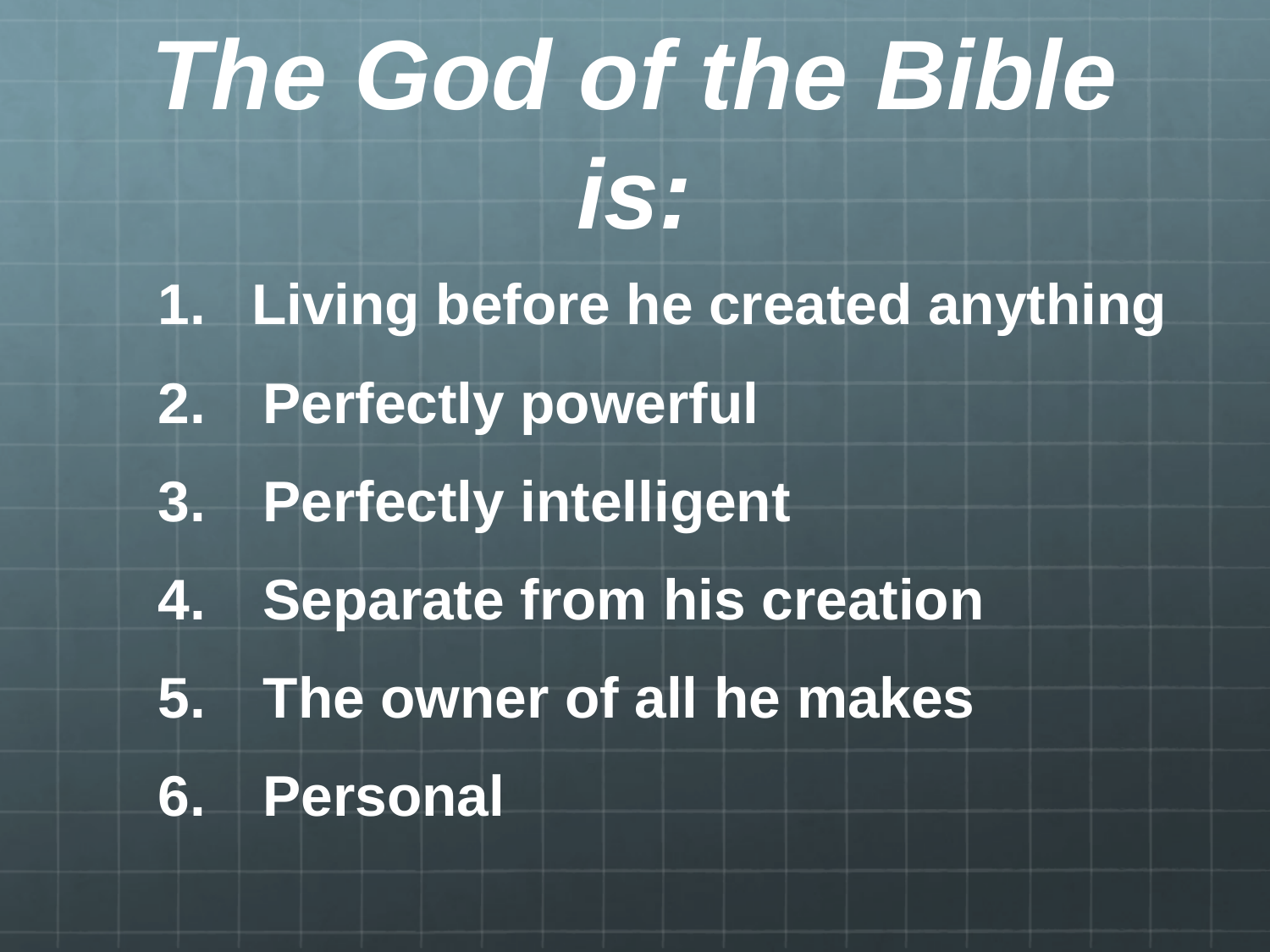

# The God of the Bible is:
Living before he created anything
   Perfectly powerful
   Perfectly intelligent
   Separate from his creation
   The owner of all he makes
   Personal